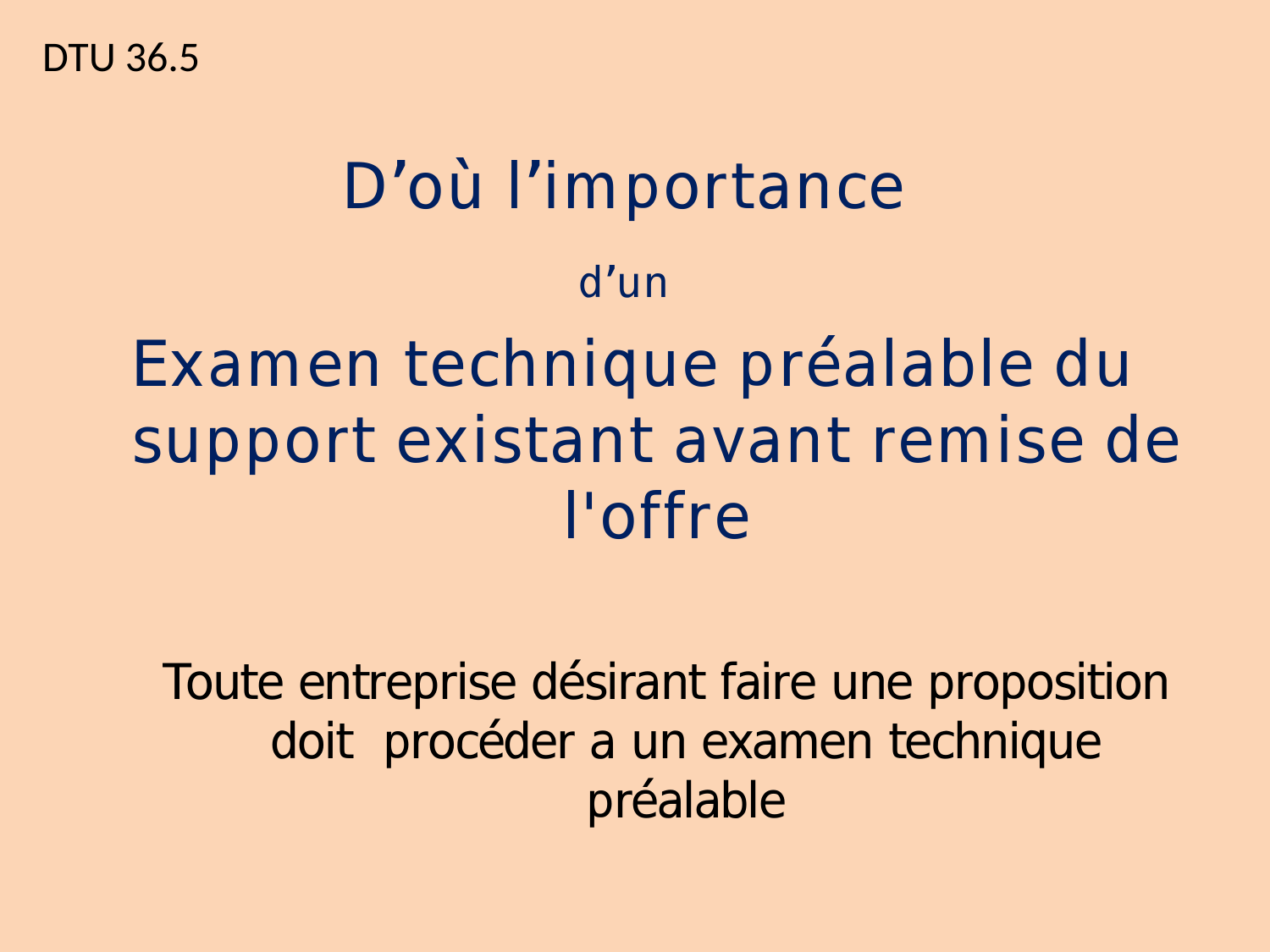

# DTU 36.5
D’où l’importance
d’un
Examen technique préalable du support existant avant remise de l'offre

Toute entreprise désirant faire une proposition doit  procéder a un examen technique préalable